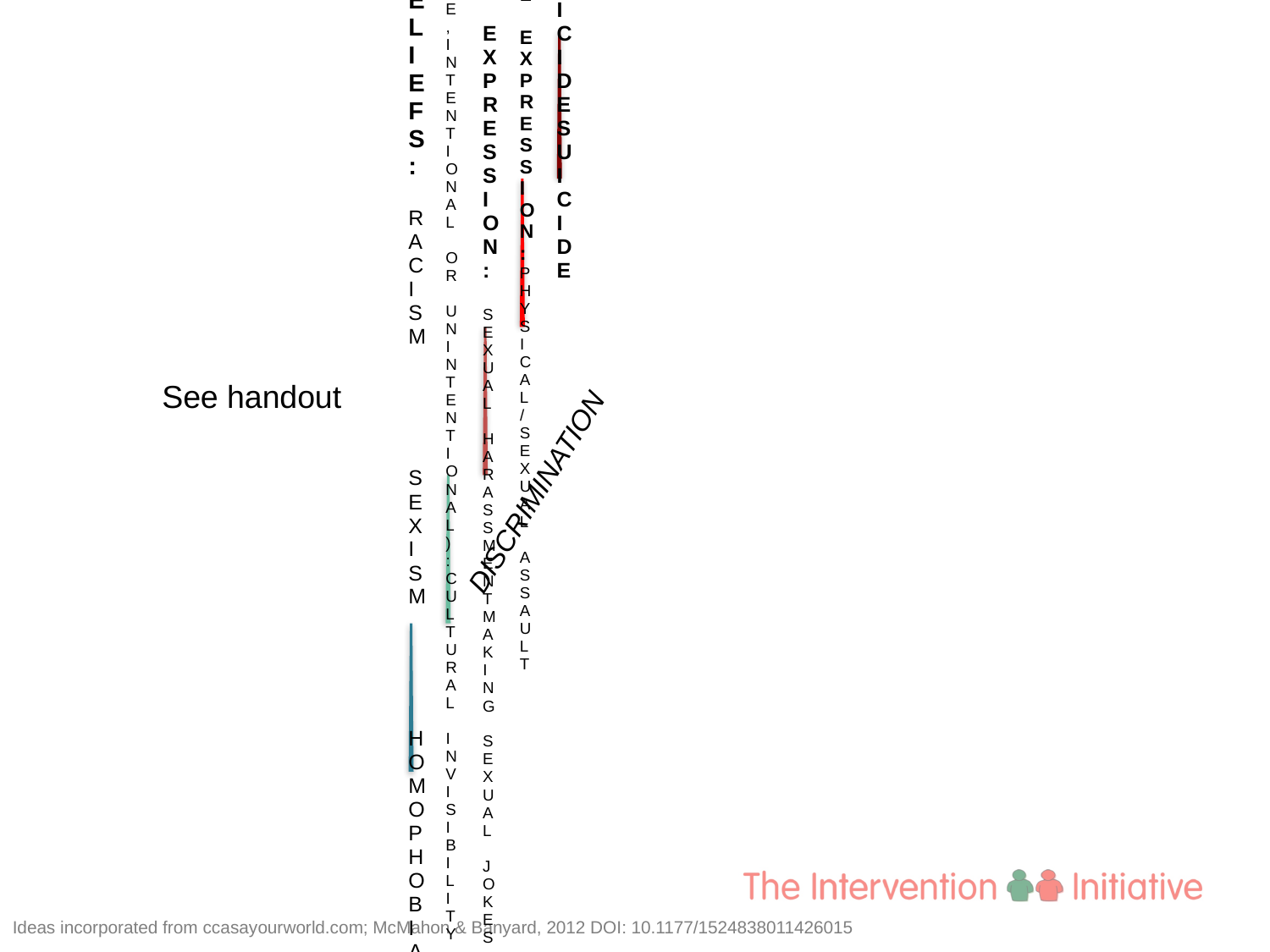

SUICIDE
SEXUAL HARASSMENT
See handout
DISCRIMINATION
Ideas incorporated from ccasayourworld.com; McMahon & Banyard, 2012 DOI: 10.1177/1524838011426015